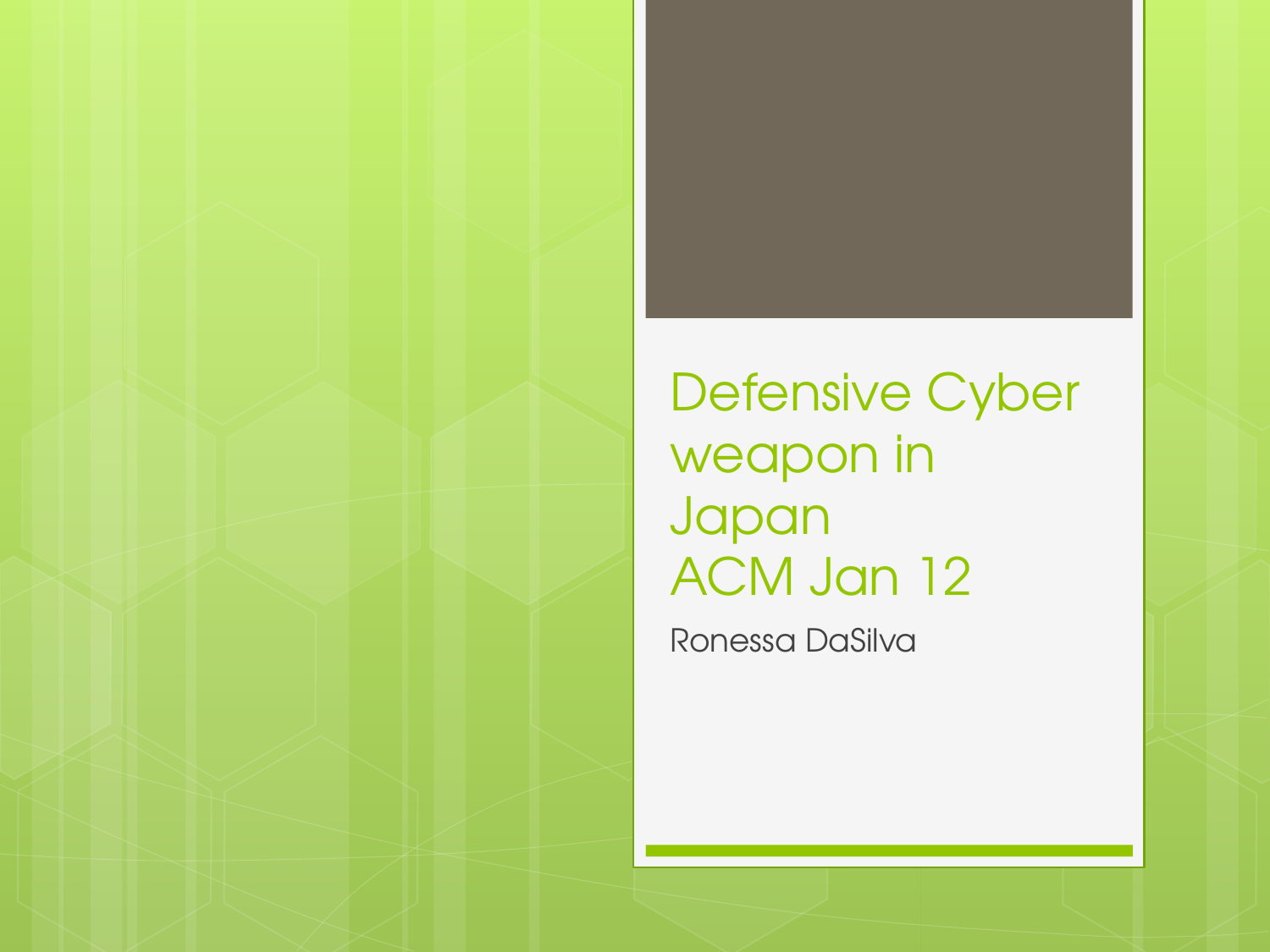

# Defensive Cyber weapon in Japan ACM Jan 12
Ronessa DaSilva